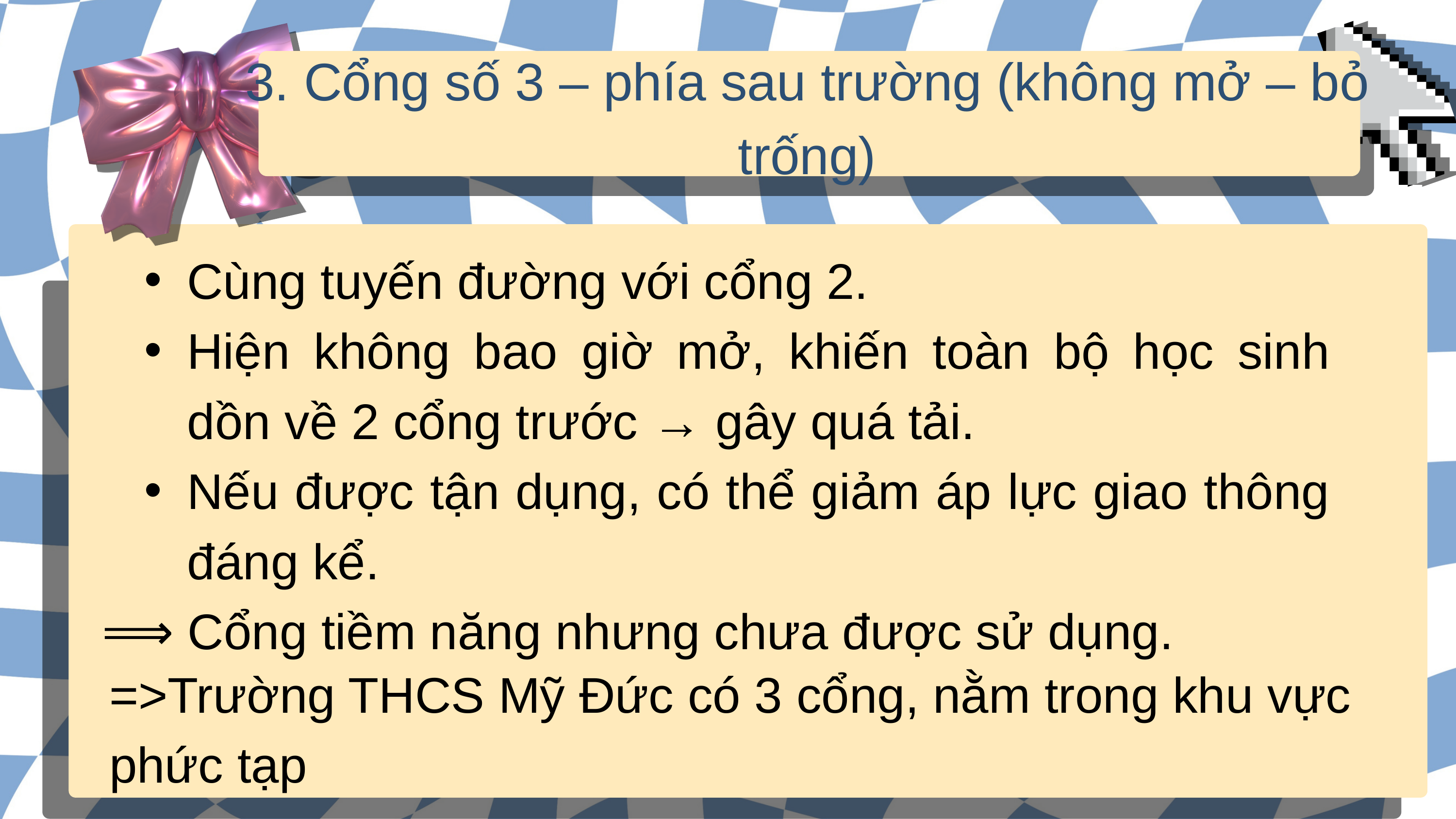

3. Cổng số 3 – phía sau trường (không mở – bỏ trống)

Cùng tuyến đường với cổng 2.
Hiện không bao giờ mở, khiến toàn bộ học sinh dồn về 2 cổng trước → gây quá tải.
Nếu được tận dụng, có thể giảm áp lực giao thông đáng kể.
⟹ Cổng tiềm năng nhưng chưa được sử dụng.

=>Trường THCS Mỹ Đức có 3 cổng, nằm trong khu vực phức tạp